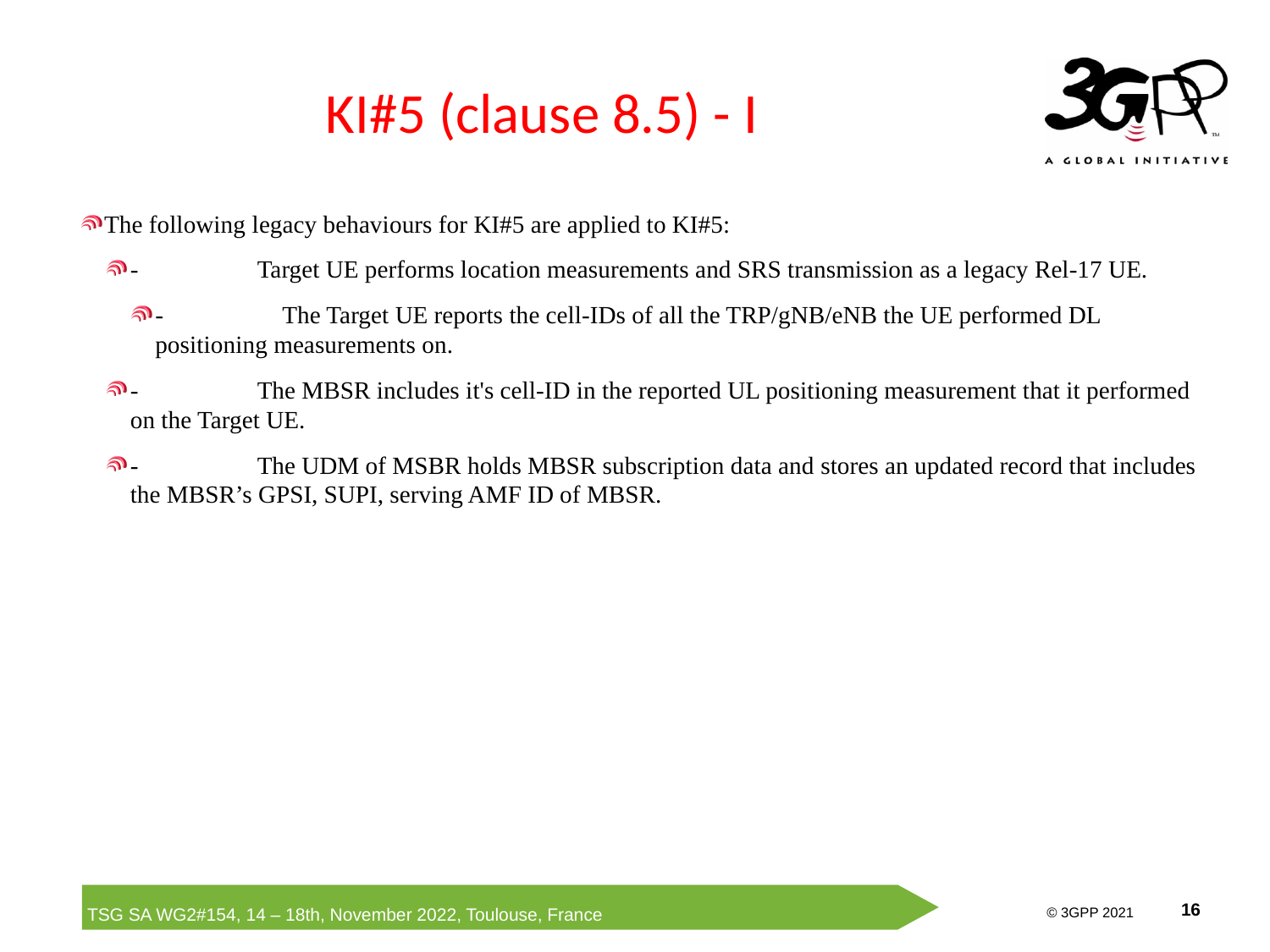

# KI#5 (clause 8.5) - I
The following legacy behaviours for KI#5 are applied to KI#5:
-	Target UE performs location measurements and SRS transmission as a legacy Rel-17 UE.
-	The Target UE reports the cell-IDs of all the TRP/gNB/eNB the UE performed DL positioning measurements on.
-	The MBSR includes it's cell-ID in the reported UL positioning measurement that it performed on the Target UE.
-	The UDM of MSBR holds MBSR subscription data and stores an updated record that includes the MBSR’s GPSI, SUPI, serving AMF ID of MBSR.